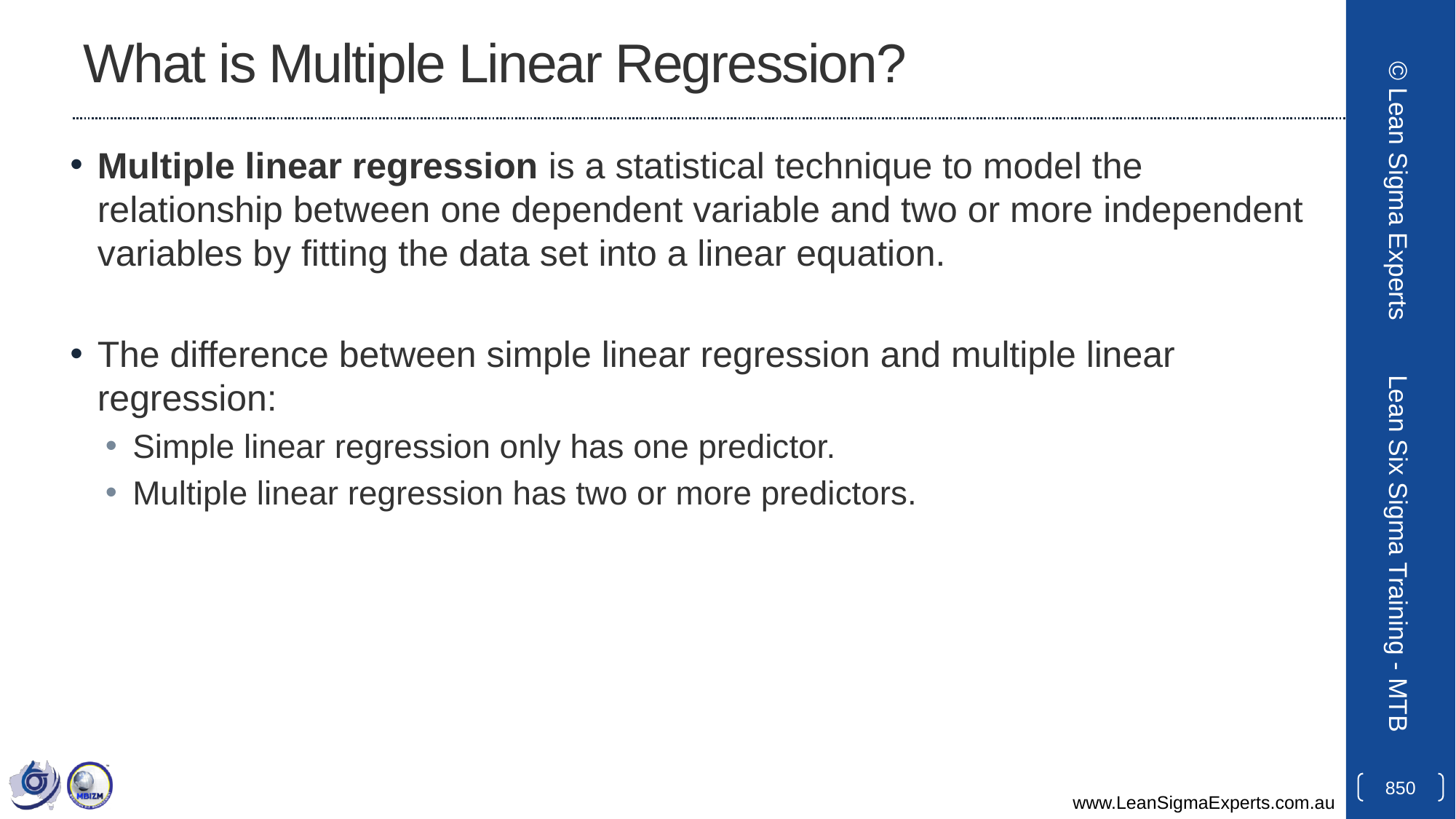

# What is Multiple Linear Regression?
Multiple linear regression is a statistical technique to model the relationship between one dependent variable and two or more independent variables by fitting the data set into a linear equation.

The difference between simple linear regression and multiple linear regression:
Simple linear regression only has one predictor.
Multiple linear regression has two or more predictors.

© Lean Sigma Experts
Lean Six Sigma Training - MTB
850